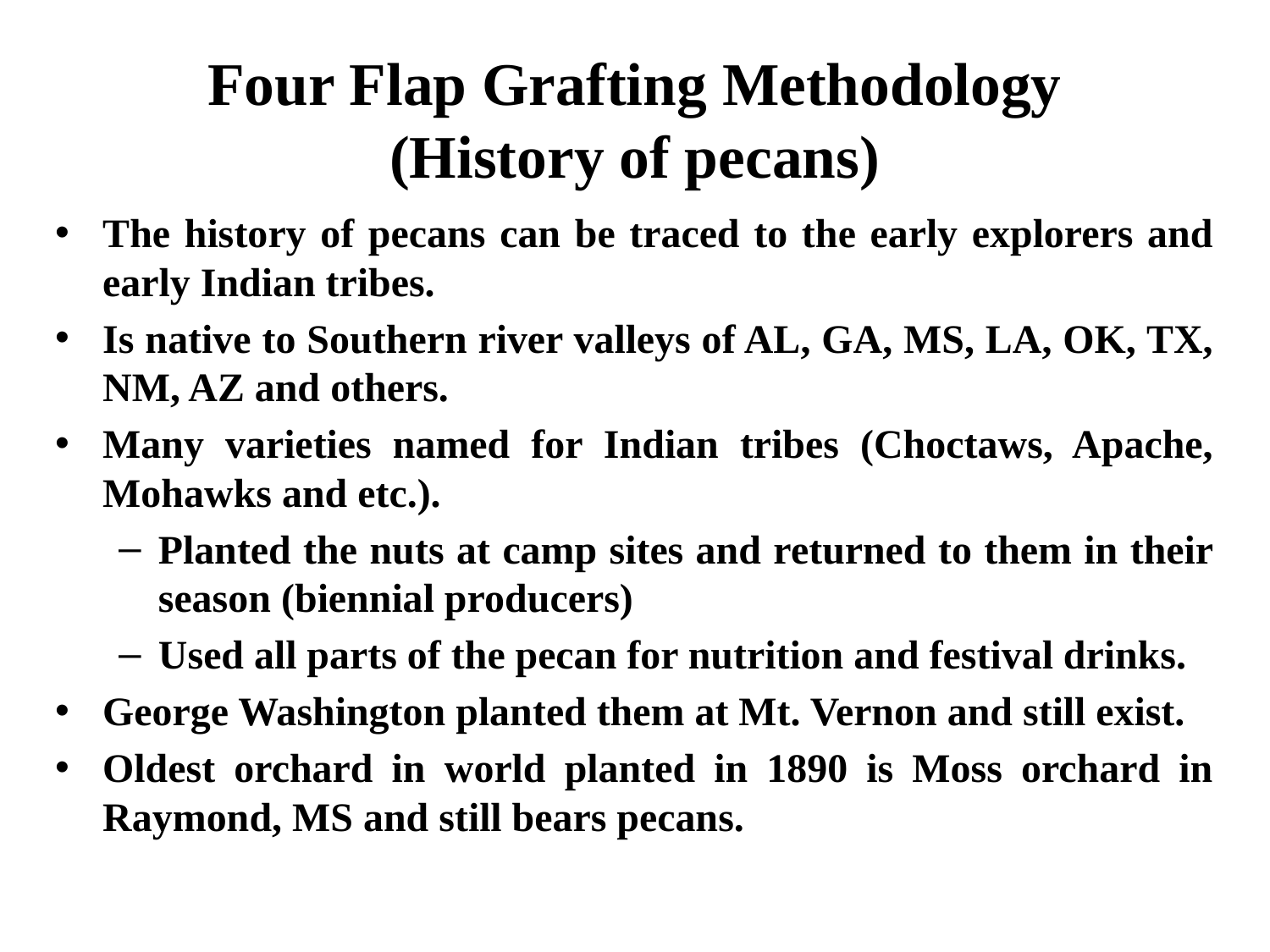

# Four Flap Grafting Methodology (History of pecans)
The history of pecans can be traced to the early explorers and early Indian tribes.
Is native to Southern river valleys of AL, GA, MS, LA, OK, TX, NM, AZ and others.
Many varieties named for Indian tribes (Choctaws, Apache, Mohawks and etc.).
Planted the nuts at camp sites and returned to them in their season (biennial producers)
Used all parts of the pecan for nutrition and festival drinks.
George Washington planted them at Mt. Vernon and still exist.
Oldest orchard in world planted in 1890 is Moss orchard in Raymond, MS and still bears pecans.